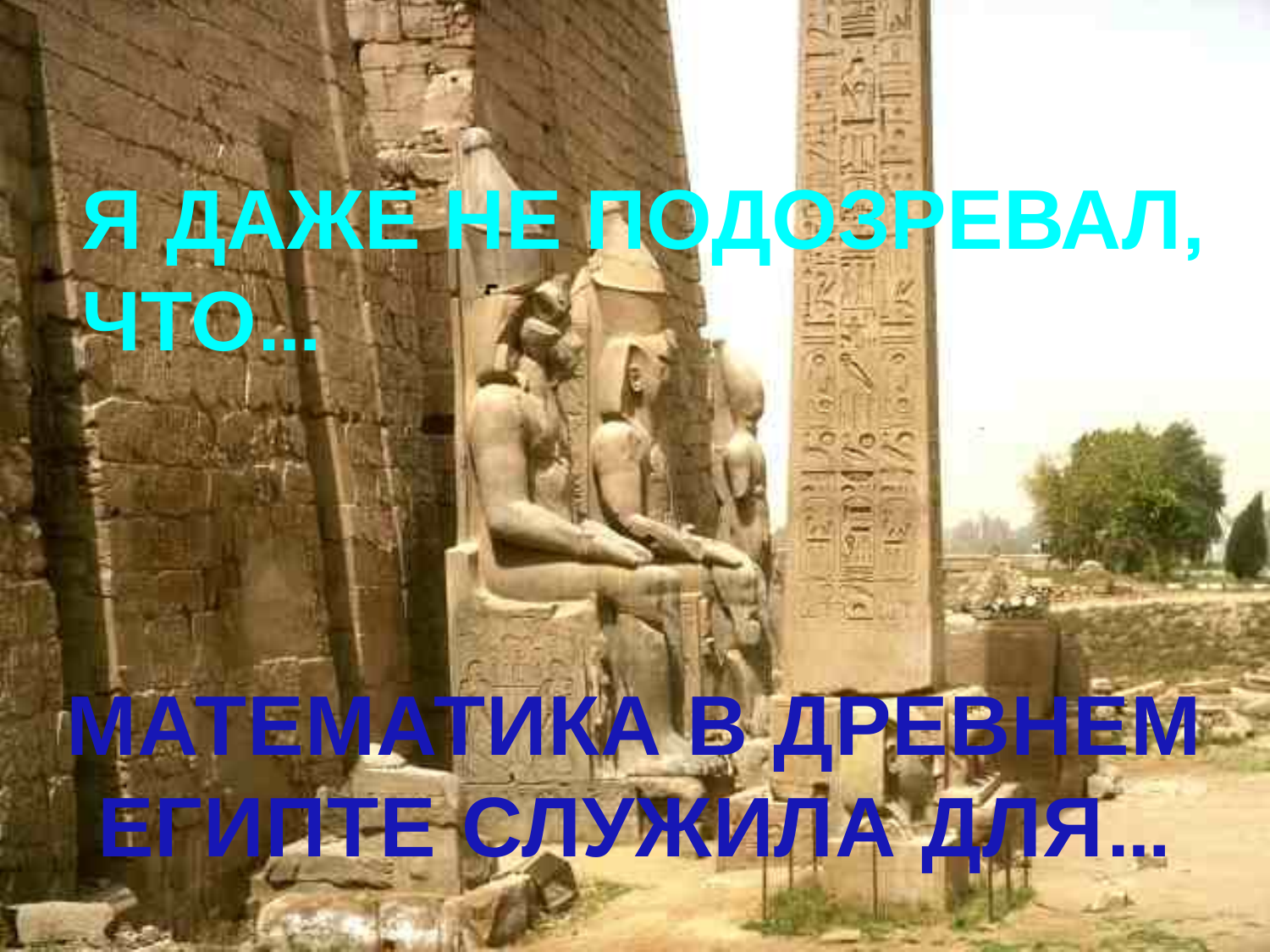

Я ДАЖЕ НЕ ПОДОЗРЕВАЛ, ЧТО…
МАТЕМАТИКА В ДРЕВНЕМ ЕГИПТЕ СЛУЖИЛА ДЛЯ…